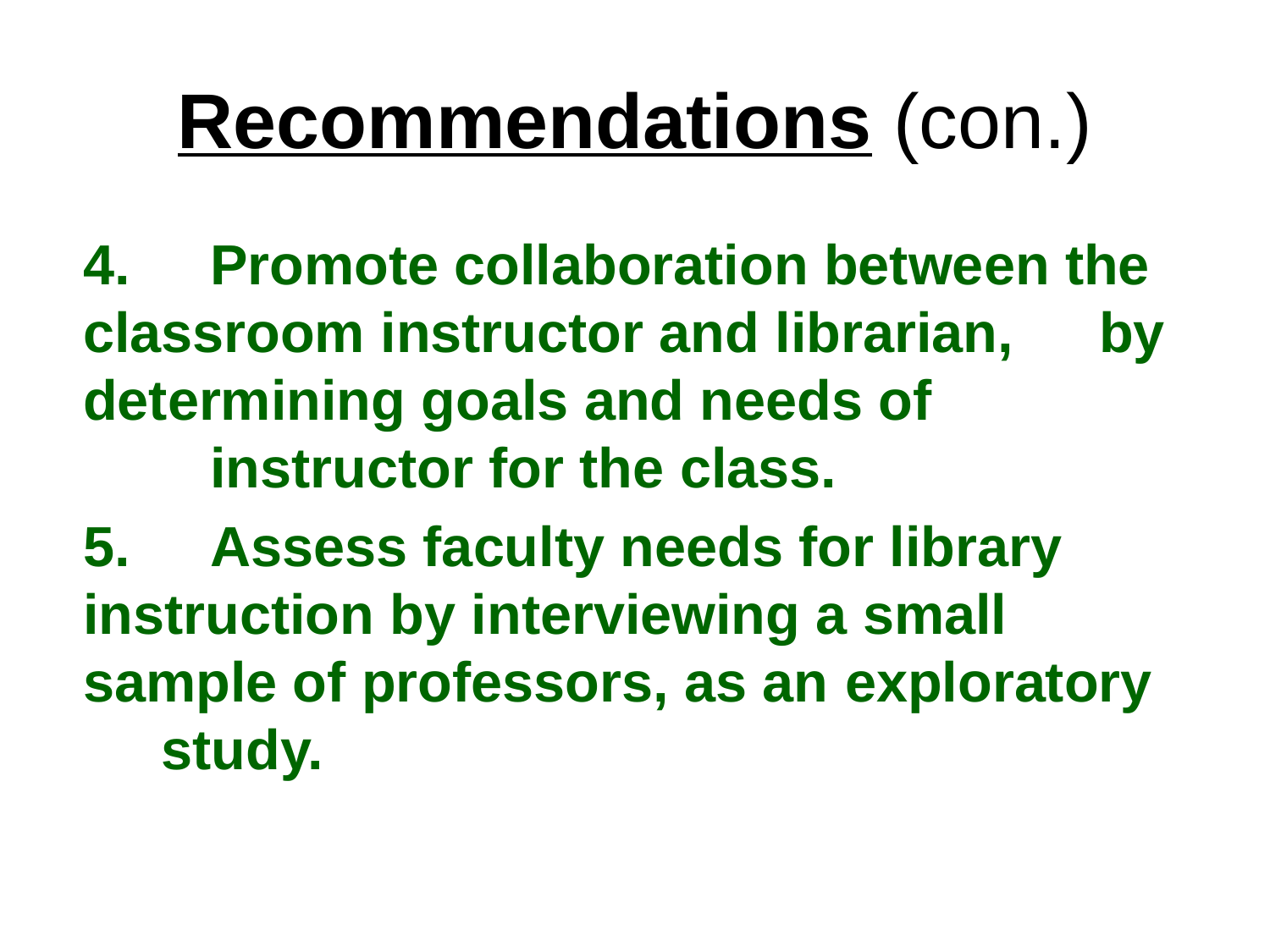

# Recommendations (con.)
	4.	Promote collaboration between the 	classroom instructor and librarian, 	by determining goals and needs of
 	instructor for the class.
	5.	Assess faculty needs for library 	instruction by interviewing a small 	sample of professors, as an 	exploratory
     study.